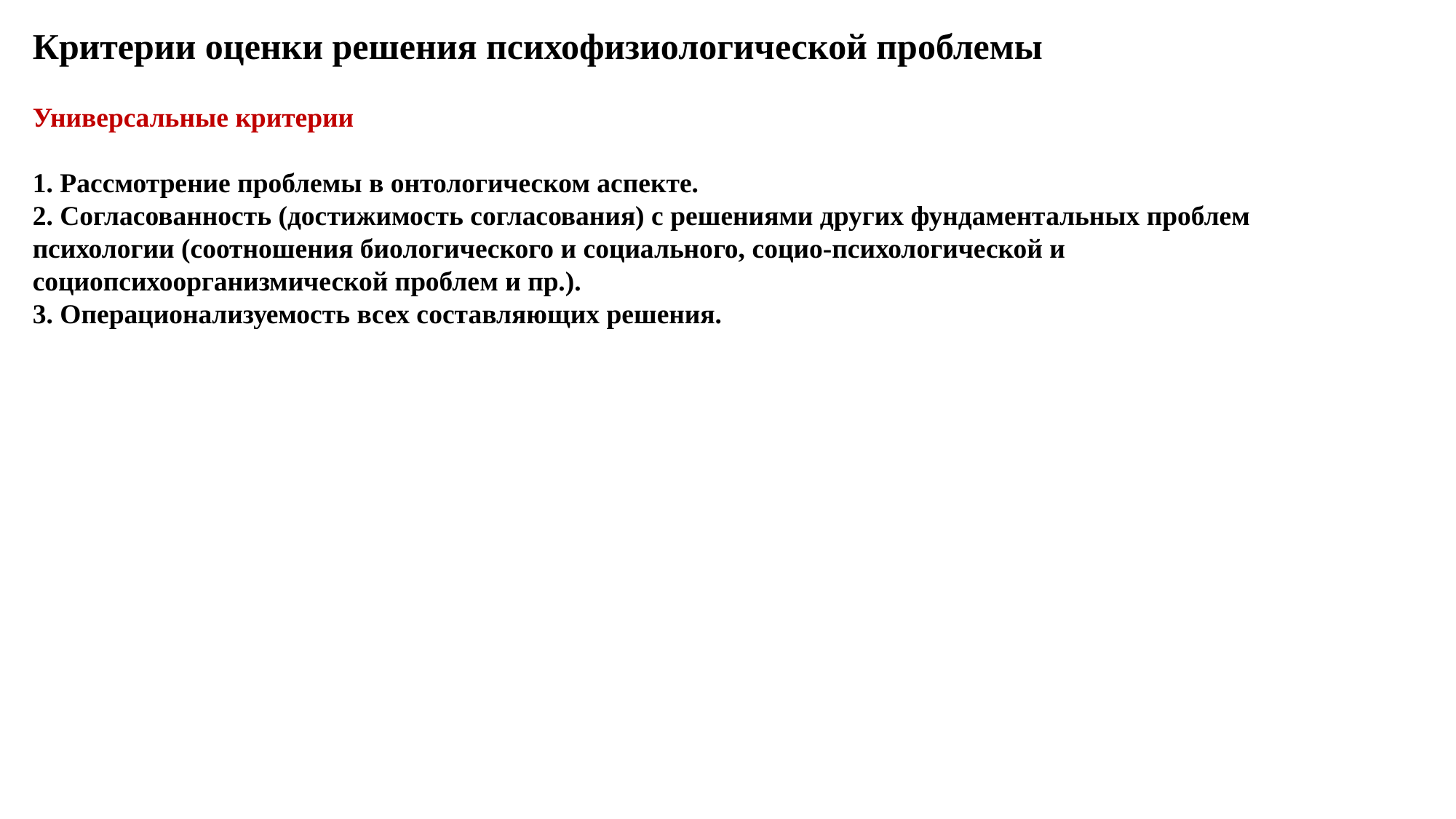

Критерии оценки решения психофизиологической проблемы

Универсальные критерии

1. Рассмотрение проблемы в онтологическом аспекте.
2. Согласованность (достижимость согласования) с решениями других фундаментальных проблем психологии (соотношения биологического и социального, социо-психологической и социопсихоорганизмической проблем и пр.).
3. Операционализуемость всех составляющих решения.